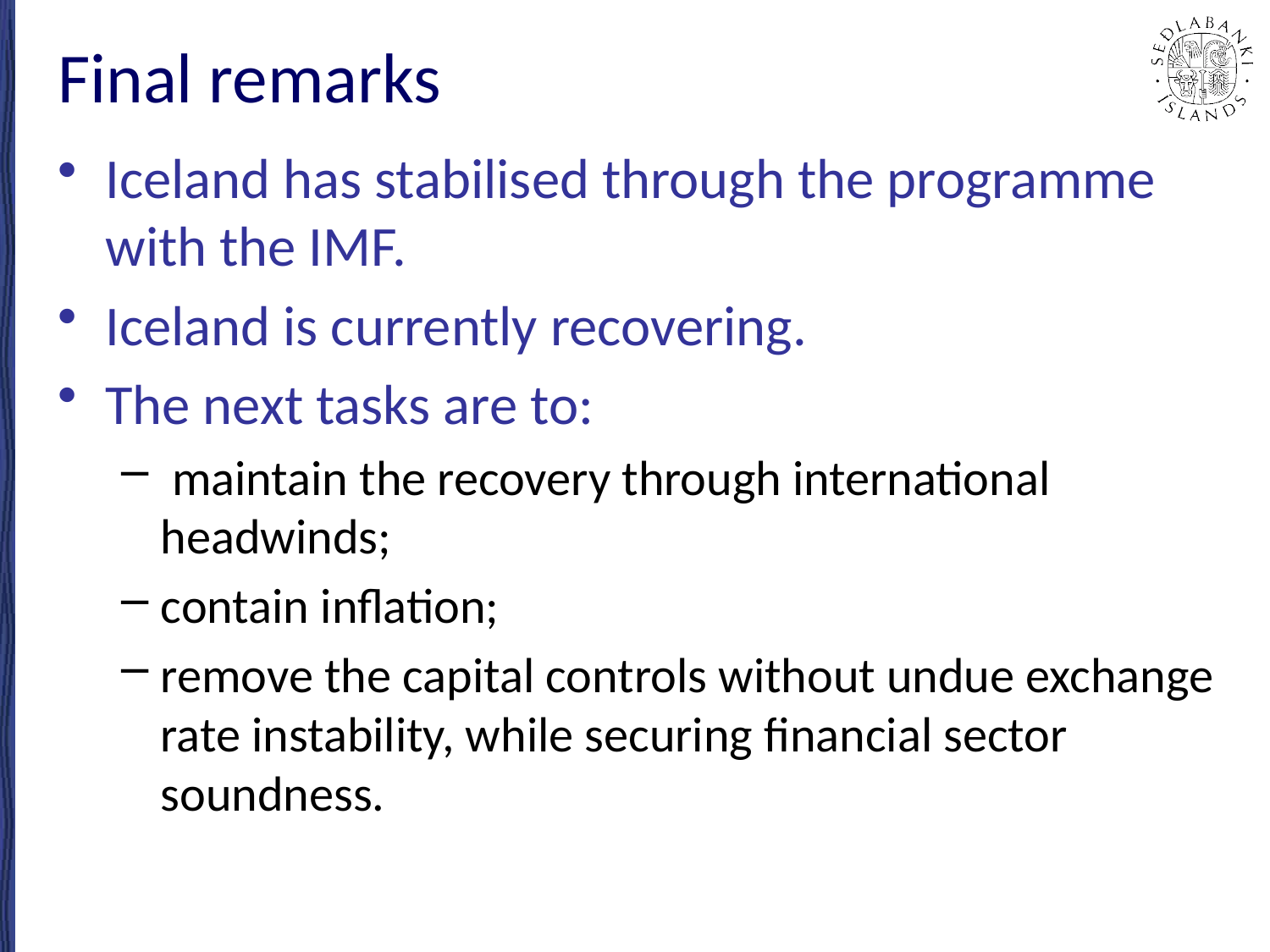

# Final remarks
Iceland has stabilised through the programme with the IMF.
Iceland is currently recovering.
The next tasks are to:
 maintain the recovery through international headwinds;
contain inflation;
remove the capital controls without undue exchange rate instability, while securing financial sector soundness.